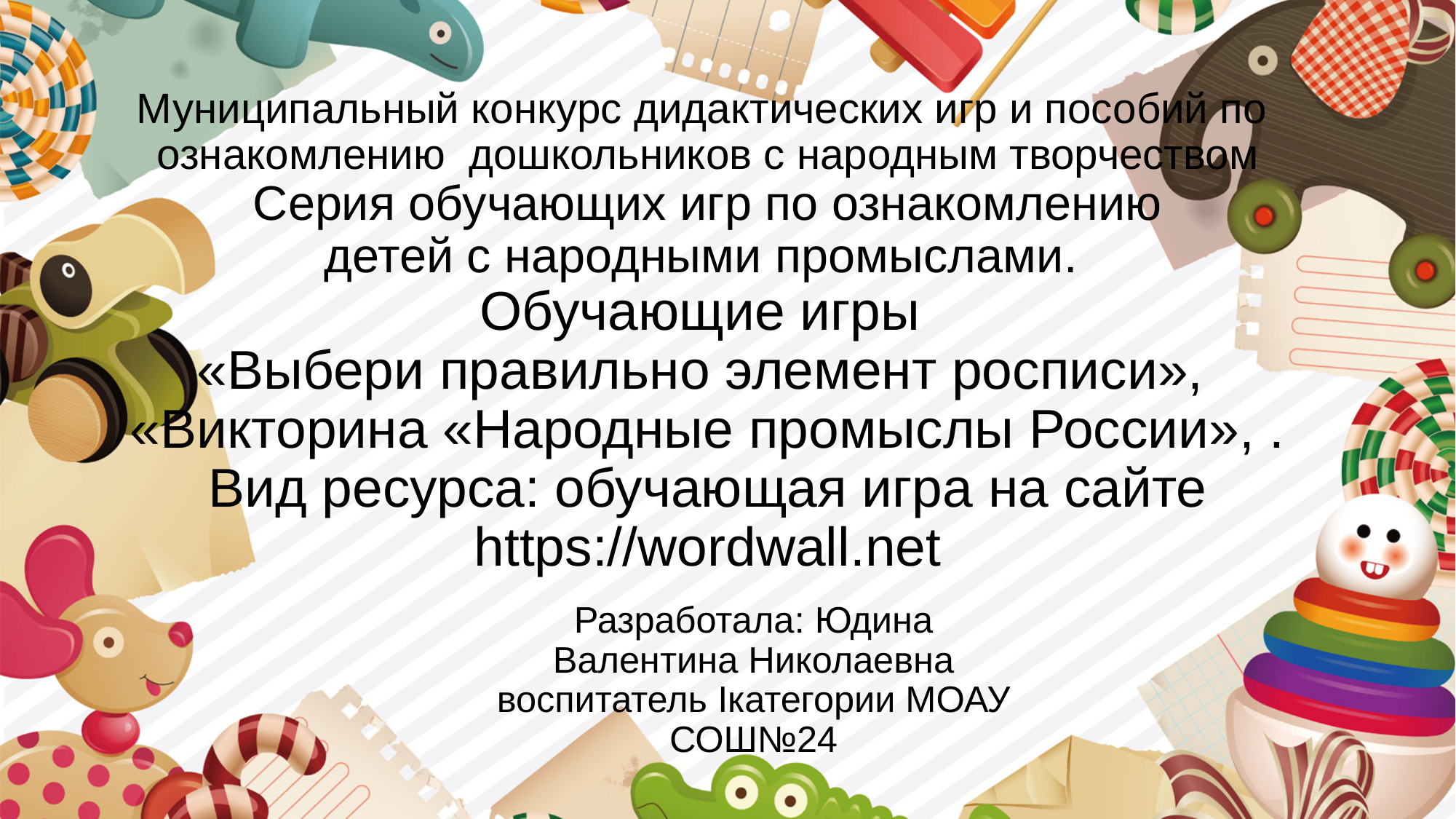

# Муниципальный конкурс дидактических игр и пособий по ознакомлению  дошкольников с народным творчеством Серия обучающих игр по ознакомлению детей с народными промыслами. Обучающие игры «Выбери правильно элемент росписи», «Викторина «Народные промыслы России», . Вид ресурса: обучающая игра на сайте https://wordwall.net
Разработала: Юдина Валентина Николаевна воспитатель Iкатегории МОАУ СОШ№24